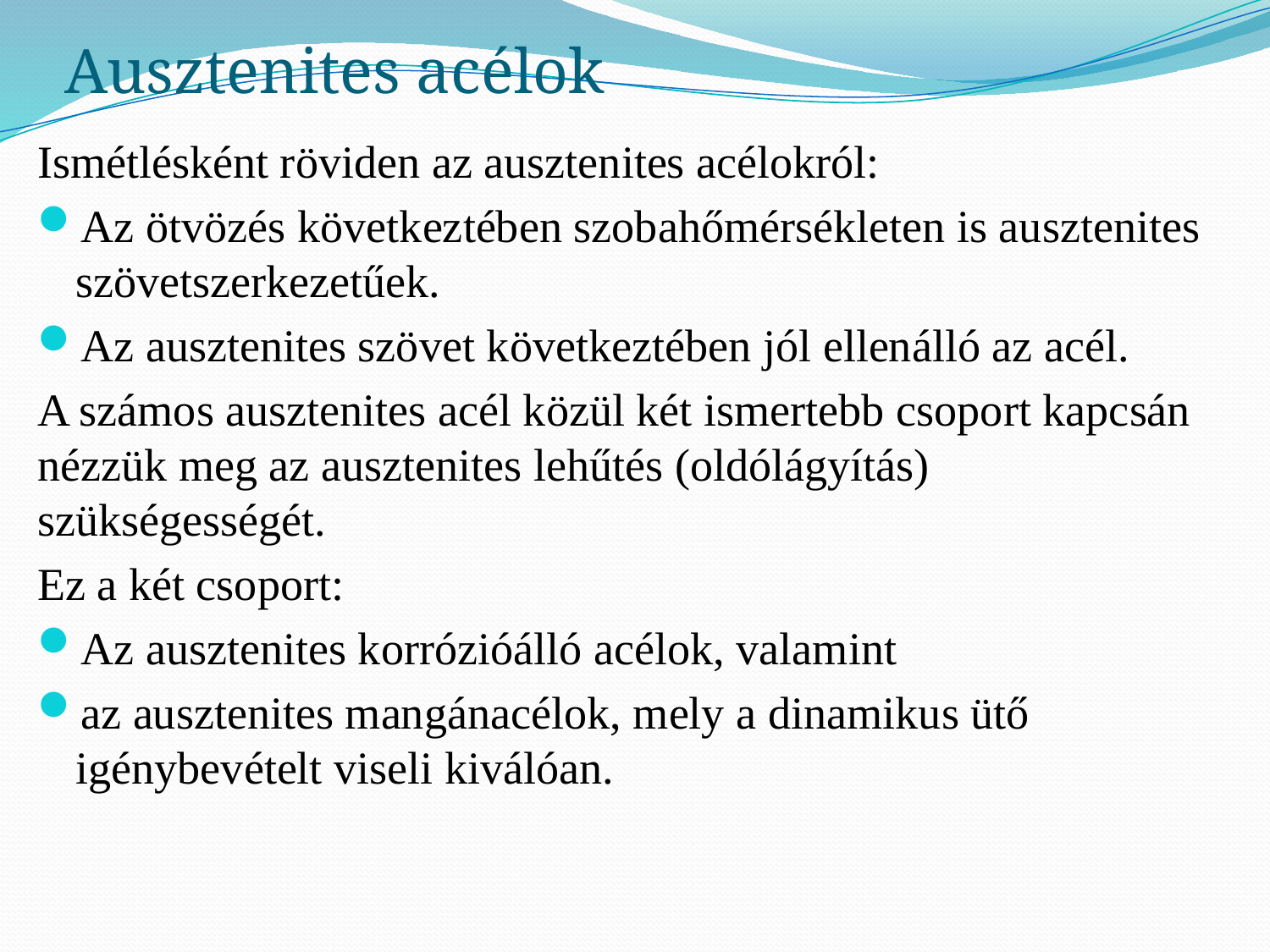

# Ausztenites acélok
Ismétlésként röviden az ausztenites acélokról:
Az ötvözés következtében szobahőmérsékleten is ausztenites szövetszerkezetűek.
Az ausztenites szövet következtében jól ellenálló az acél.
A számos ausztenites acél közül két ismertebb csoport kapcsán nézzük meg az ausztenites lehűtés (oldólágyítás) szükségességét.
Ez a két csoport:
Az ausztenites korrózióálló acélok, valamint
az ausztenites mangánacélok, mely a dinamikus ütő  igénybevételt viseli kiválóan.